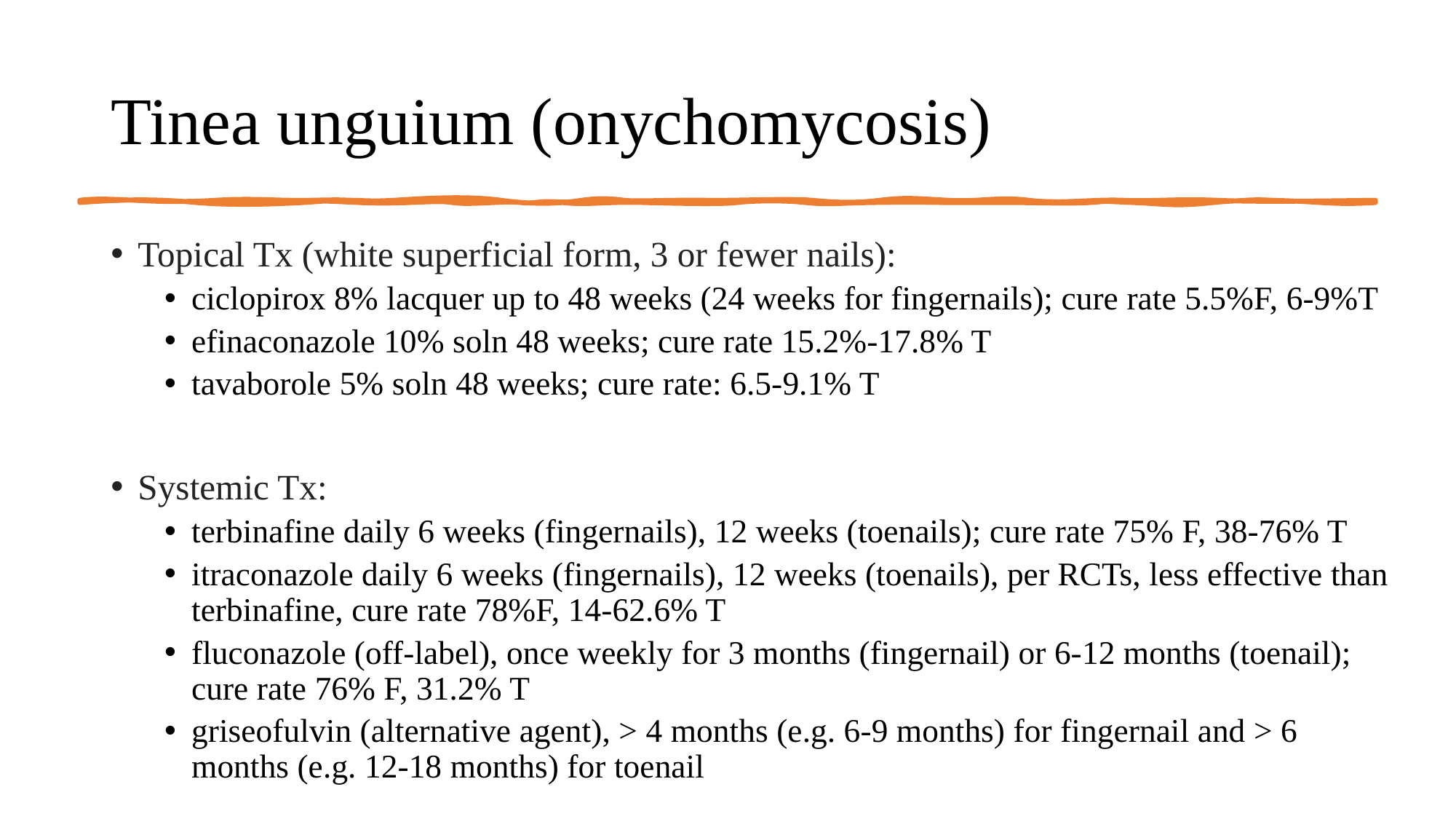

# Tinea unguium (onychomycosis)

Topical Tx (white superficial form, 3 or fewer nails):
ciclopirox 8% lacquer up to 48 weeks (24 weeks for fingernails); cure rate 5.5%F, 6-9%T
efinaconazole 10% soln 48 weeks; cure rate 15.2%-17.8% T
tavaborole 5% soln 48 weeks; cure rate: 6.5-9.1% T

Systemic Tx:
terbinafine daily 6 weeks (fingernails), 12 weeks (toenails); cure rate 75% F, 38-76% T
itraconazole daily 6 weeks (fingernails), 12 weeks (toenails), per RCTs, less effective than terbinafine, cure rate 78%F, 14-62.6% T
fluconazole (off-label), once weekly for 3 months (fingernail) or 6-12 months (toenail); cure rate 76% F, 31.2% T
griseofulvin (alternative agent), > 4 months (e.g. 6-9 months) for fingernail and > 6 months (e.g. 12-18 months) for toenail